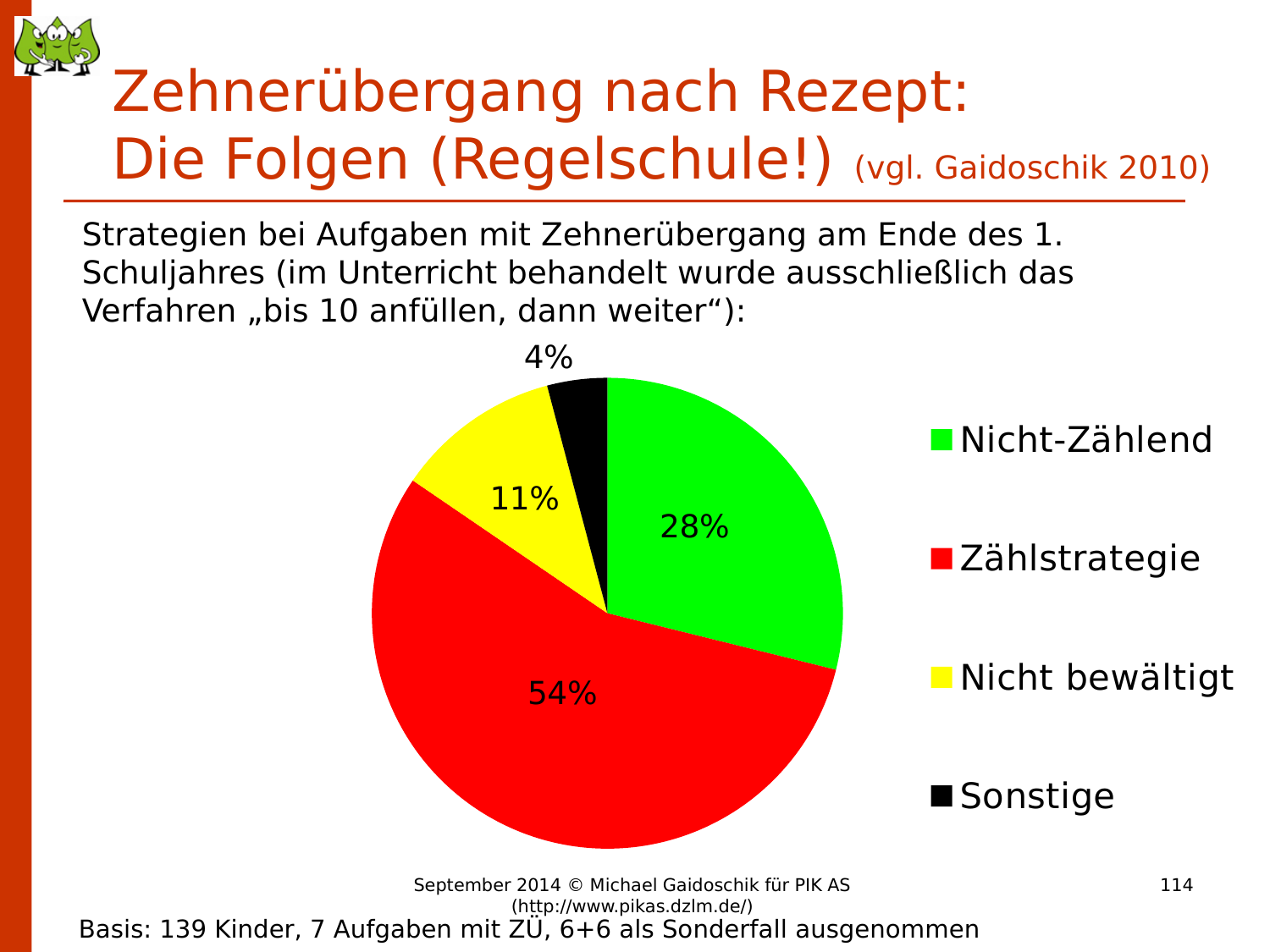

# Zehnerübergang nach Rezept: Die Folgen (Regelschule!) (vgl. Gaidoschik 2010)
Strategien bei Aufgaben mit Zehnerübergang am Ende des 1. Schuljahres (im Unterricht behandelt wurde ausschließlich das Verfahren „bis 10 anfüllen, dann weiter“):

### Chart

| Category | Spalte1 |
|---|---|
| Nicht-Zählend | 0.28 |
| Zählstrategie | 0.54 |
| Nicht bewältigt | 0.11 |
| Sonstige | 0.04 |
September 2014 © Michael Gaidoschik für PIK AS  (http://www.pikas.dzlm.de/)
114
Basis: 139 Kinder, 7 Aufgaben mit ZÜ, 6+6 als Sonderfall ausgenommen